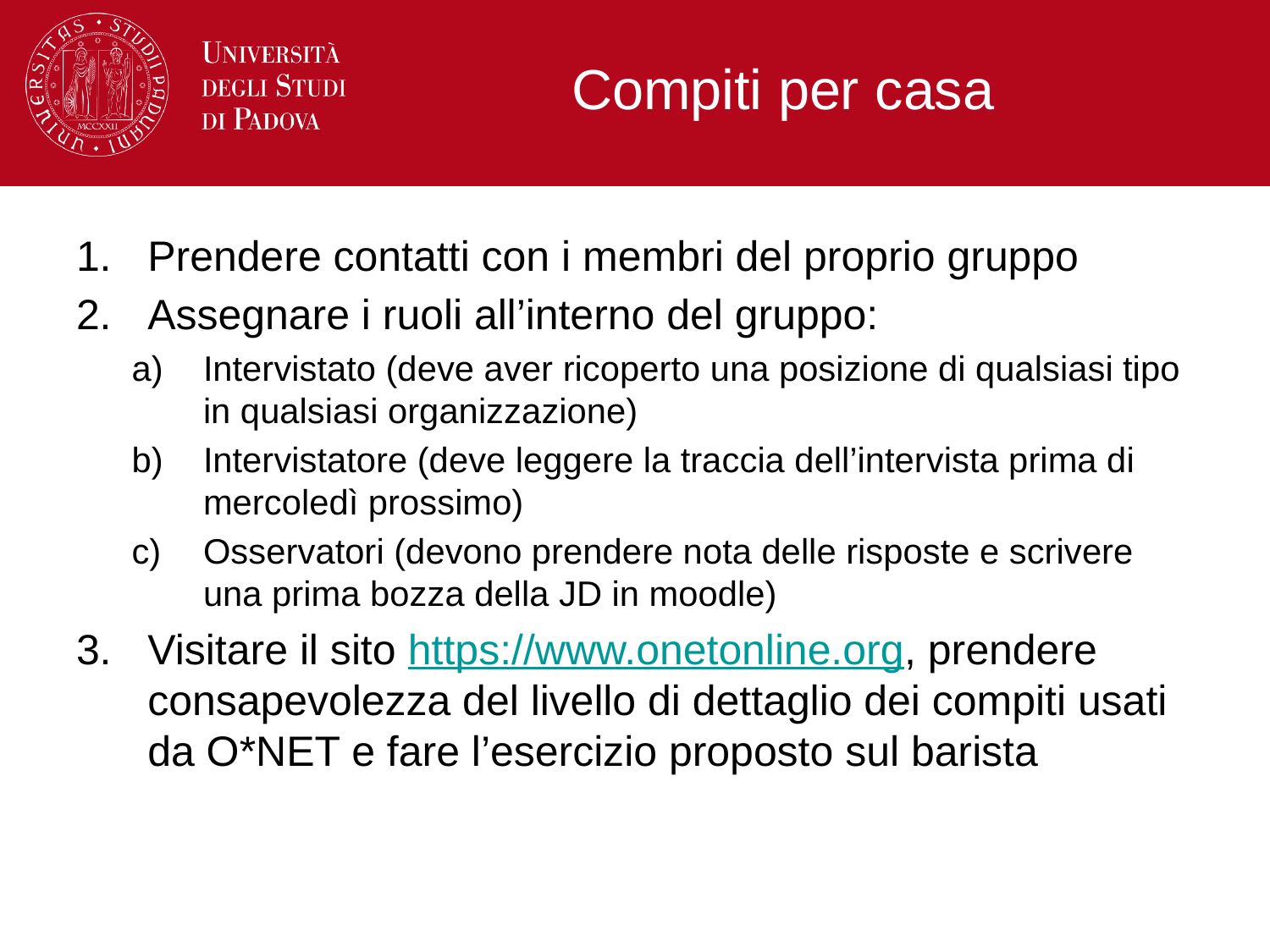

# Compiti per casa
Prendere contatti con i membri del proprio gruppo
Assegnare i ruoli all’interno del gruppo:
Intervistato (deve aver ricoperto una posizione di qualsiasi tipo in qualsiasi organizzazione)
Intervistatore (deve leggere la traccia dell’intervista prima di mercoledì prossimo)
Osservatori (devono prendere nota delle risposte e scrivere una prima bozza della JD in moodle)
Visitare il sito https://www.onetonline.org, prendere consapevolezza del livello di dettaglio dei compiti usati da O*NET e fare l’esercizio proposto sul barista